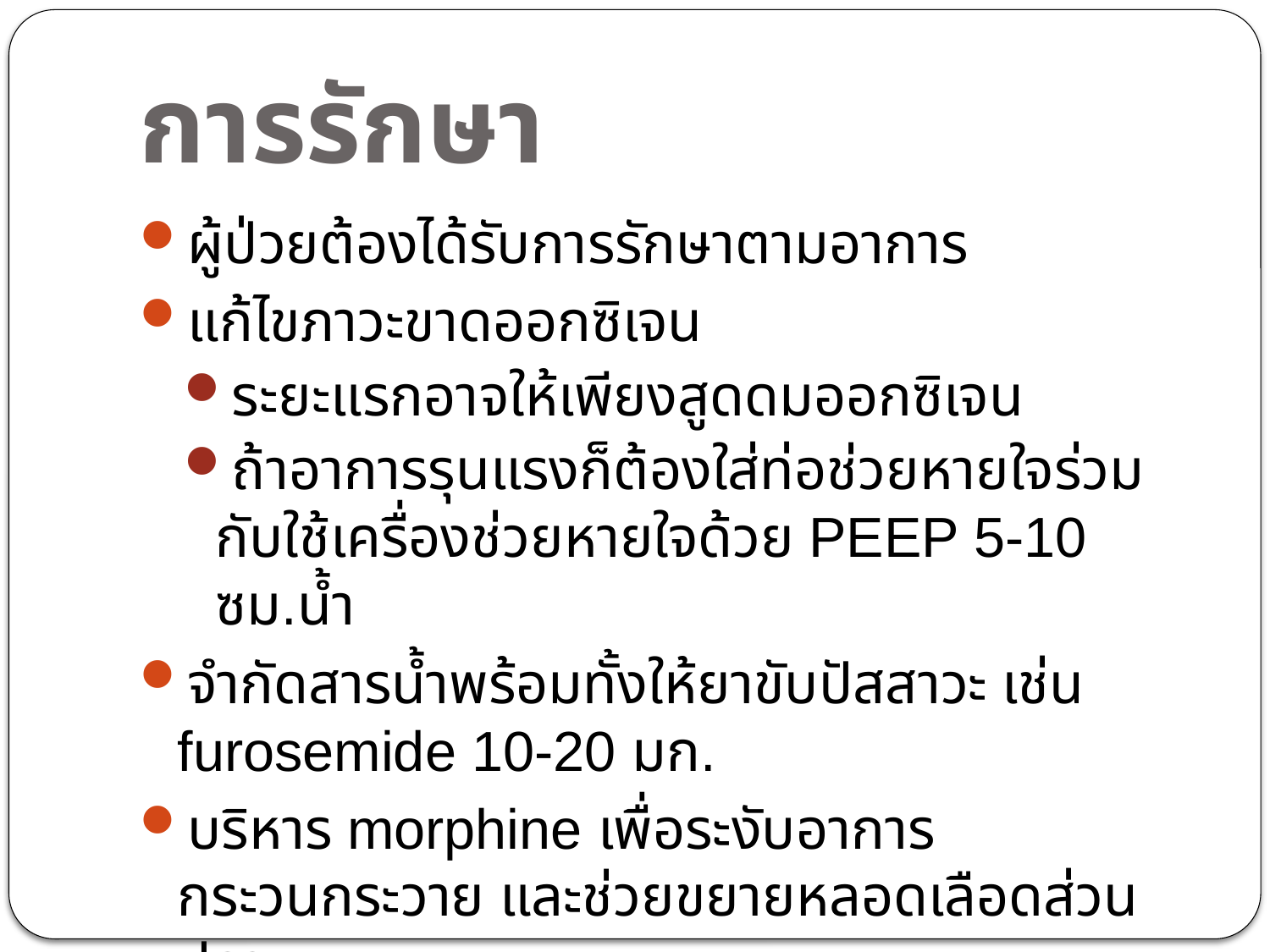

# การรักษา
ผู้ป่วยต้องได้รับการรักษาตามอาการ
แก้ไขภาวะขาดออกซิเจน
ระยะแรกอาจให้เพียงสูดดมออกซิเจน
ถ้าอาการรุนแรงก็ต้องใส่ท่อช่วยหายใจร่วมกับใช้เครื่องช่วยหายใจด้วย PEEP 5-10 ซม.น้ำ
จำกัดสารน้ำพร้อมทั้งให้ยาขับปัสสาวะ เช่น furosemide 10-20 มก.
บริหาร morphine เพื่อระงับอาการกระวนกระวาย และช่วยขยายหลอดเลือดส่วนปลาย